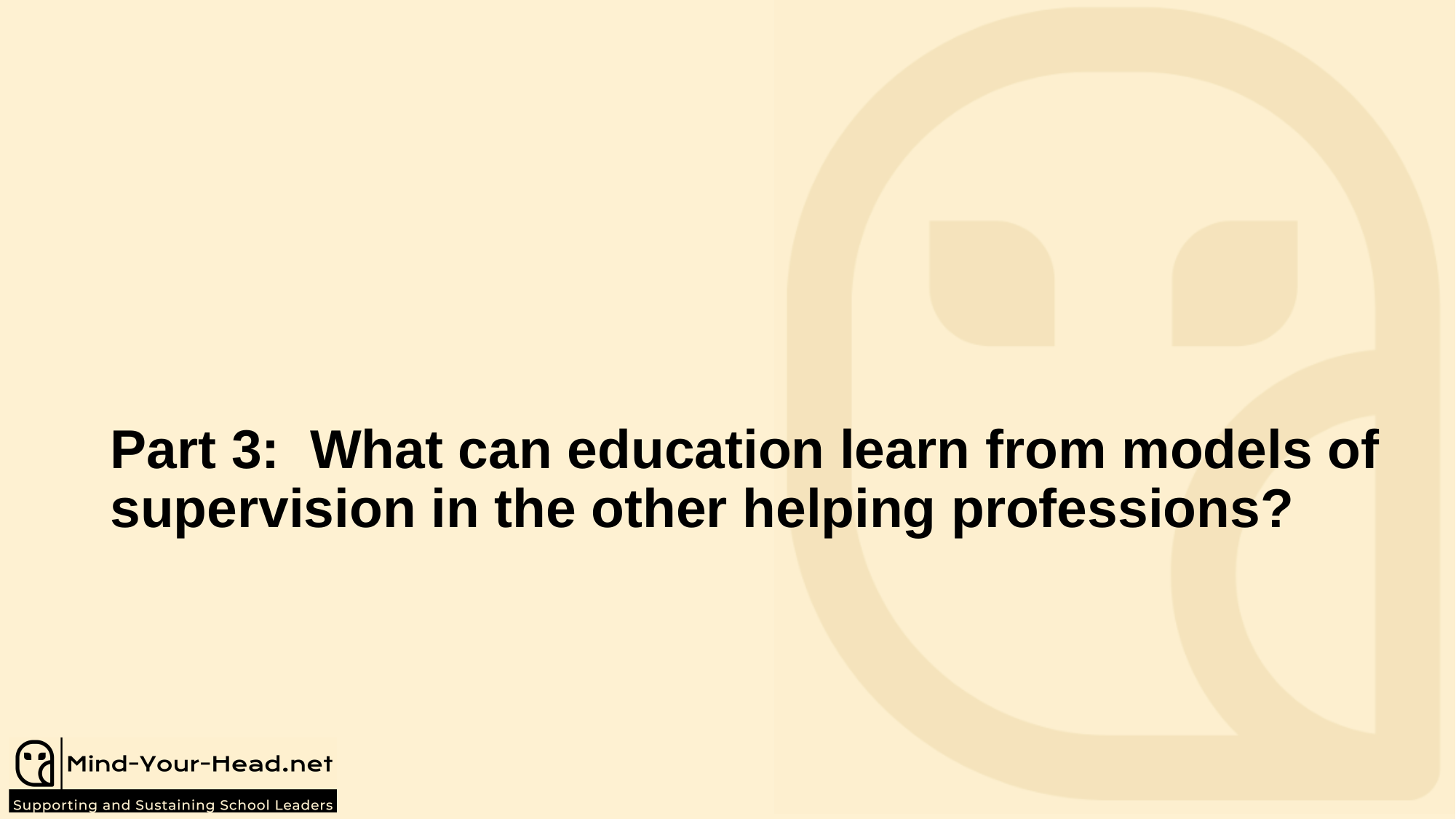

# Part 3:  What can education learn from models of supervision in the other helping professions?